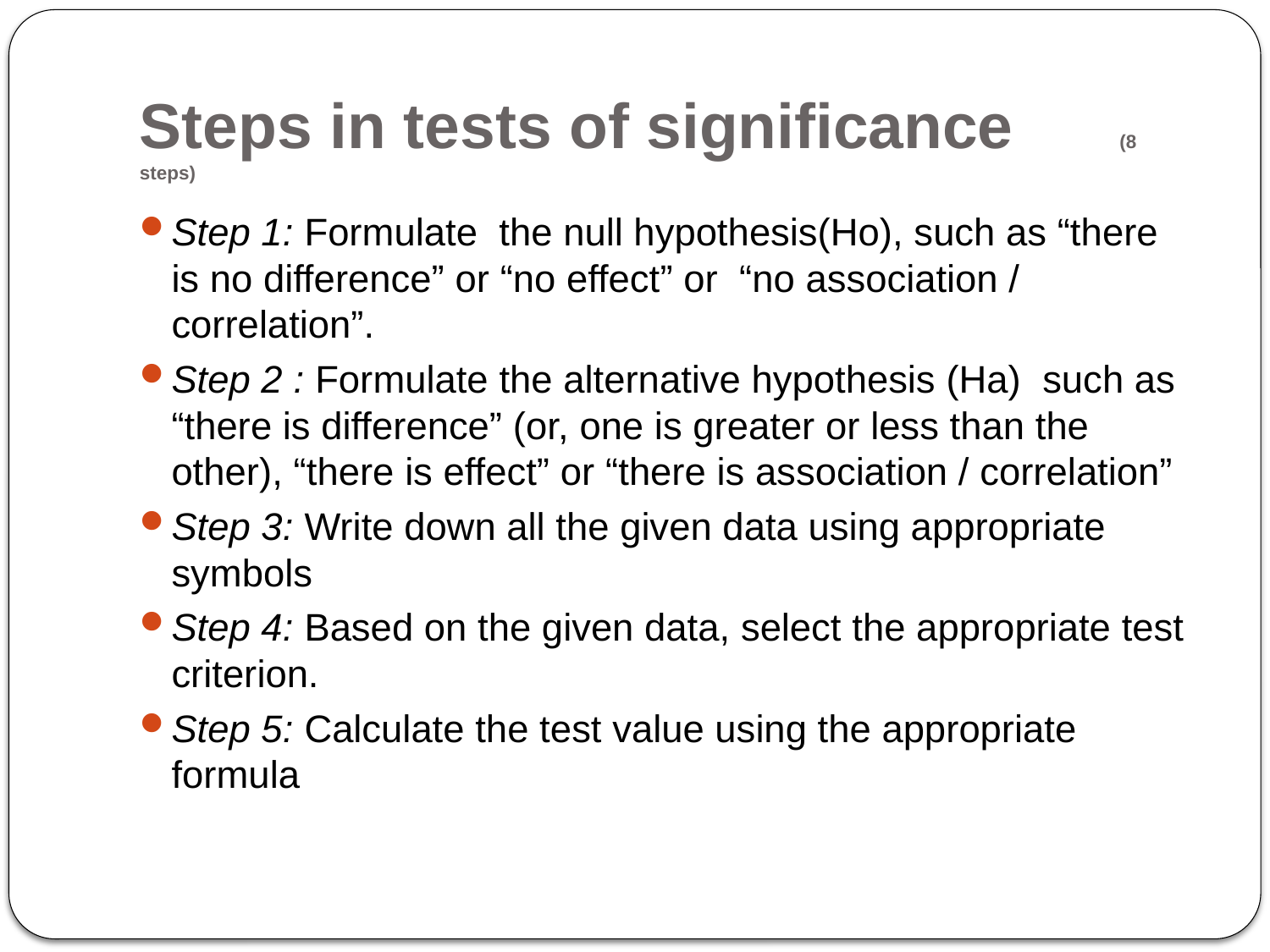

# Steps in tests of significance      (8 steps)
Step 1: Formulate  the null hypothesis(Ho), such as “there is no difference” or “no effect” or  “no association / correlation”.
Step 2 : Formulate the alternative hypothesis (Ha)  such as “there is difference” (or, one is greater or less than the other), “there is effect” or “there is association / correlation”
Step 3: Write down all the given data using appropriate symbols
Step 4: Based on the given data, select the appropriate test criterion.
Step 5: Calculate the test value using the appropriate formula